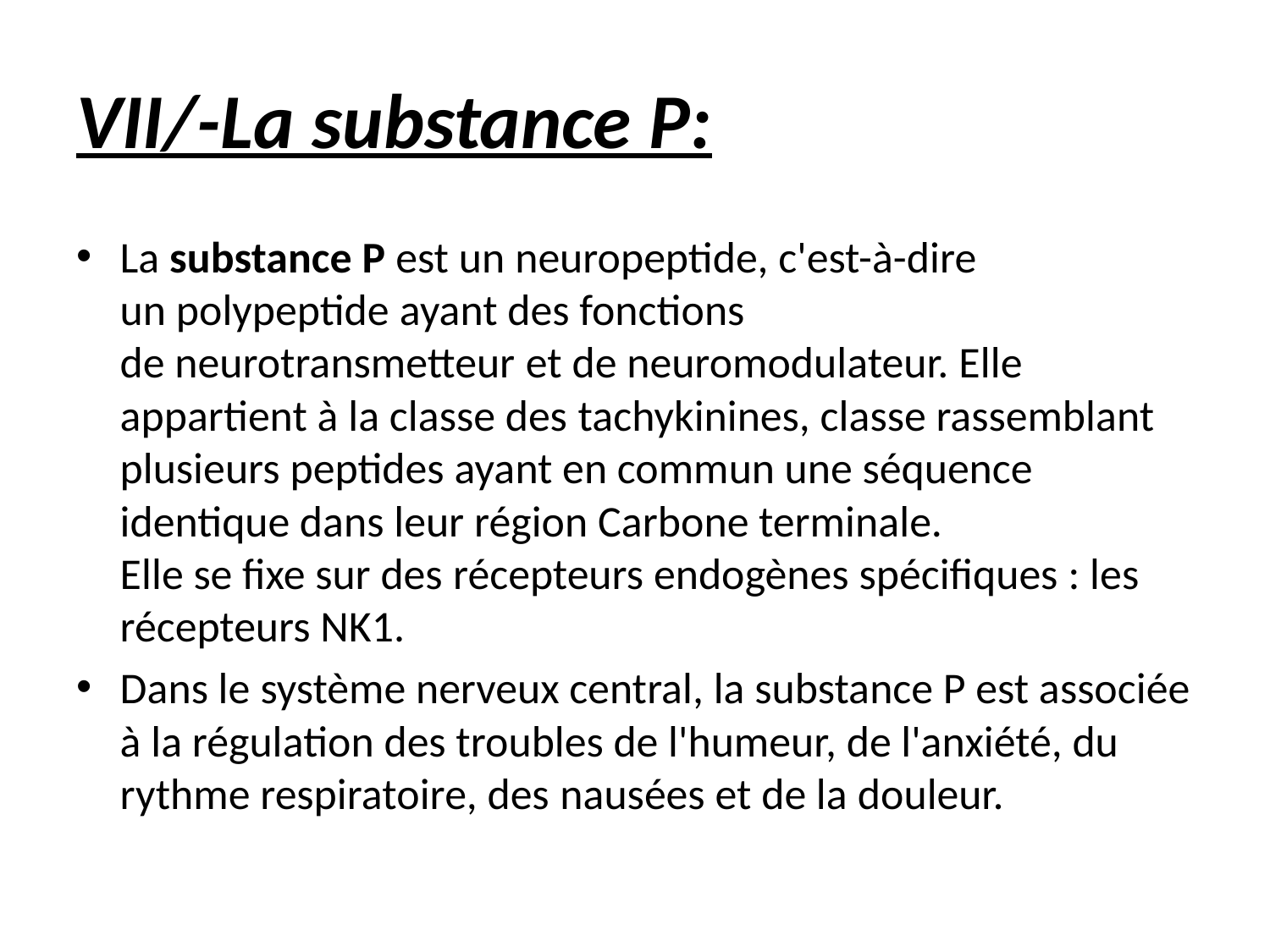

# VII/-La substance P:
La substance P est un neuropeptide, c'est-à-dire un polypeptide ayant des fonctions de neurotransmetteur et de neuromodulateur. Elle appartient à la classe des tachykinines, classe rassemblant plusieurs peptides ayant en commun une séquence identique dans leur région Carbone terminale.
Elle se fixe sur des récepteurs endogènes spécifiques : les récepteurs NK1.
Dans le système nerveux central, la substance P est associée à la régulation des troubles de l'humeur, de l'anxiété, du rythme respiratoire, des nausées et de la douleur.